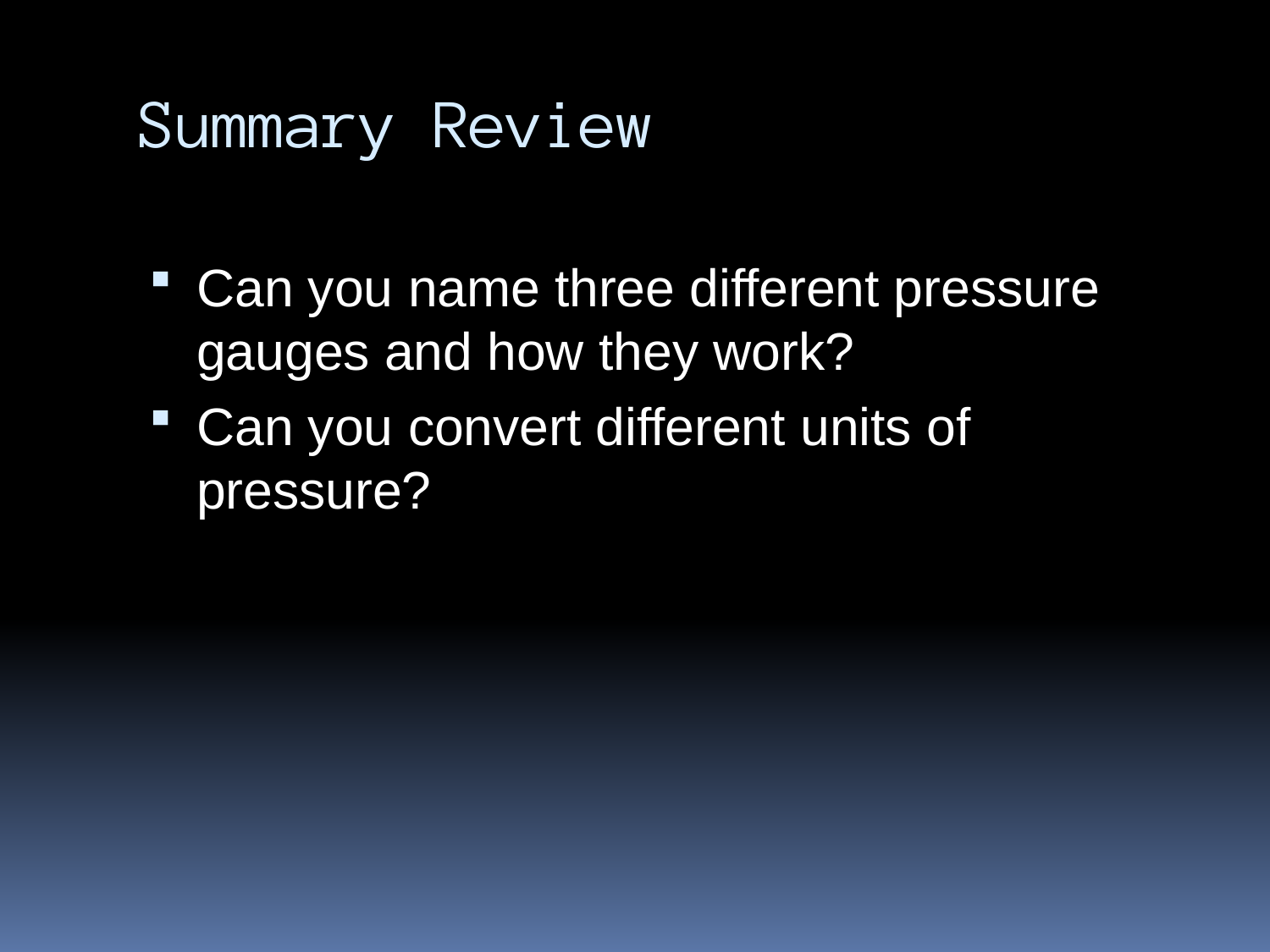

# Summary Review
Can you name three different pressure gauges and how they work?
Can you convert different units of pressure?